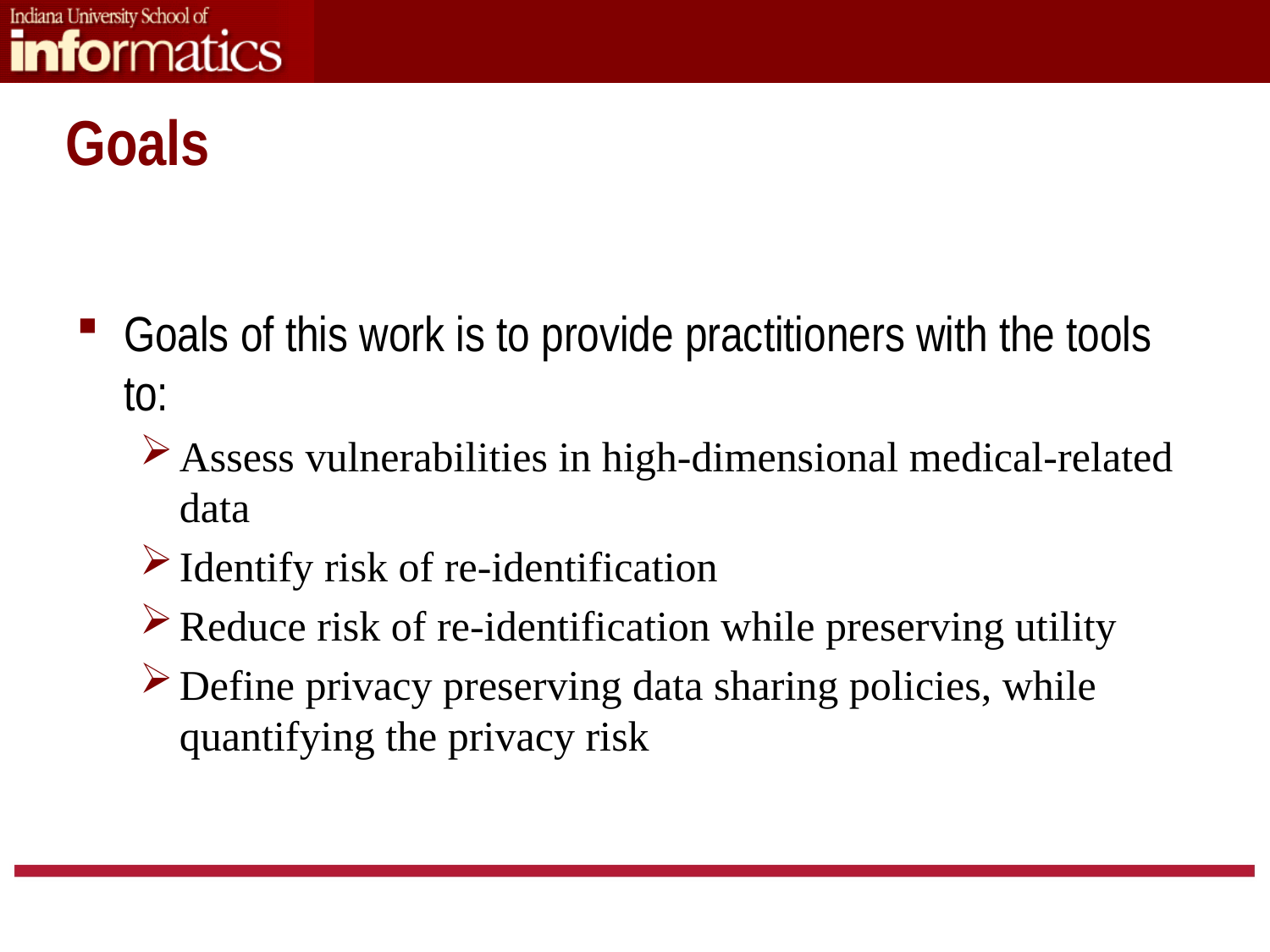

# Goals
Goals of this work is to provide practitioners with the tools to:
Assess vulnerabilities in high-dimensional medical-related data
Identify risk of re-identification
Reduce risk of re-identification while preserving utility
Define privacy preserving data sharing policies, while quantifying the privacy risk